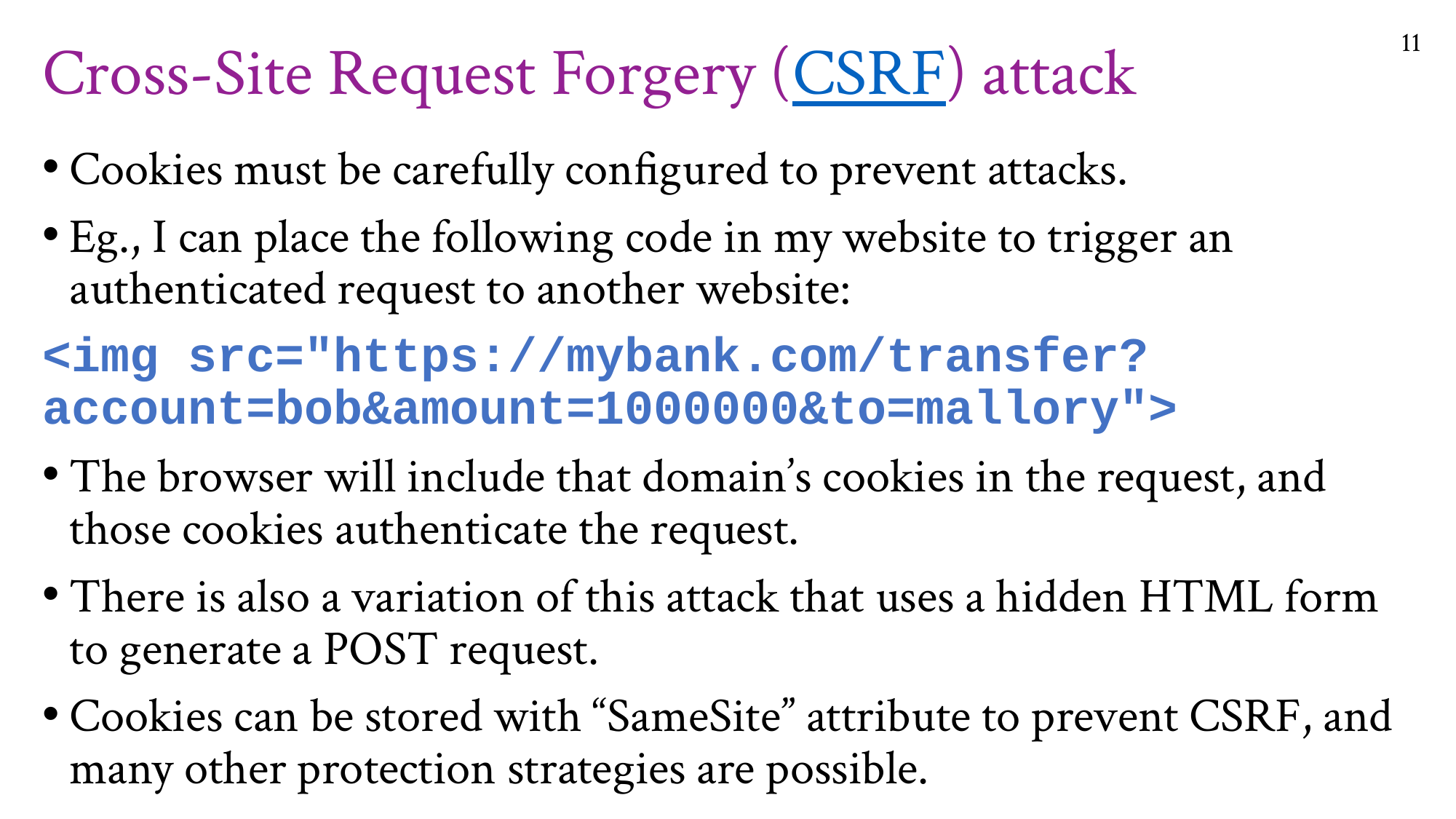

# Cross-Site Request Forgery (CSRF) attack
Cookies must be carefully configured to prevent attacks.
Eg., I can place the following code in my website to trigger an authenticated request to another website:
<img src="https://mybank.com/transfer?
account=bob&amount=1000000&to=mallory">
The browser will include that domain’s cookies in the request, and those cookies authenticate the request.
There is also a variation of this attack that uses a hidden HTML form to generate a POST request.
Cookies can be stored with “SameSite” attribute to prevent CSRF, and many other protection strategies are possible.